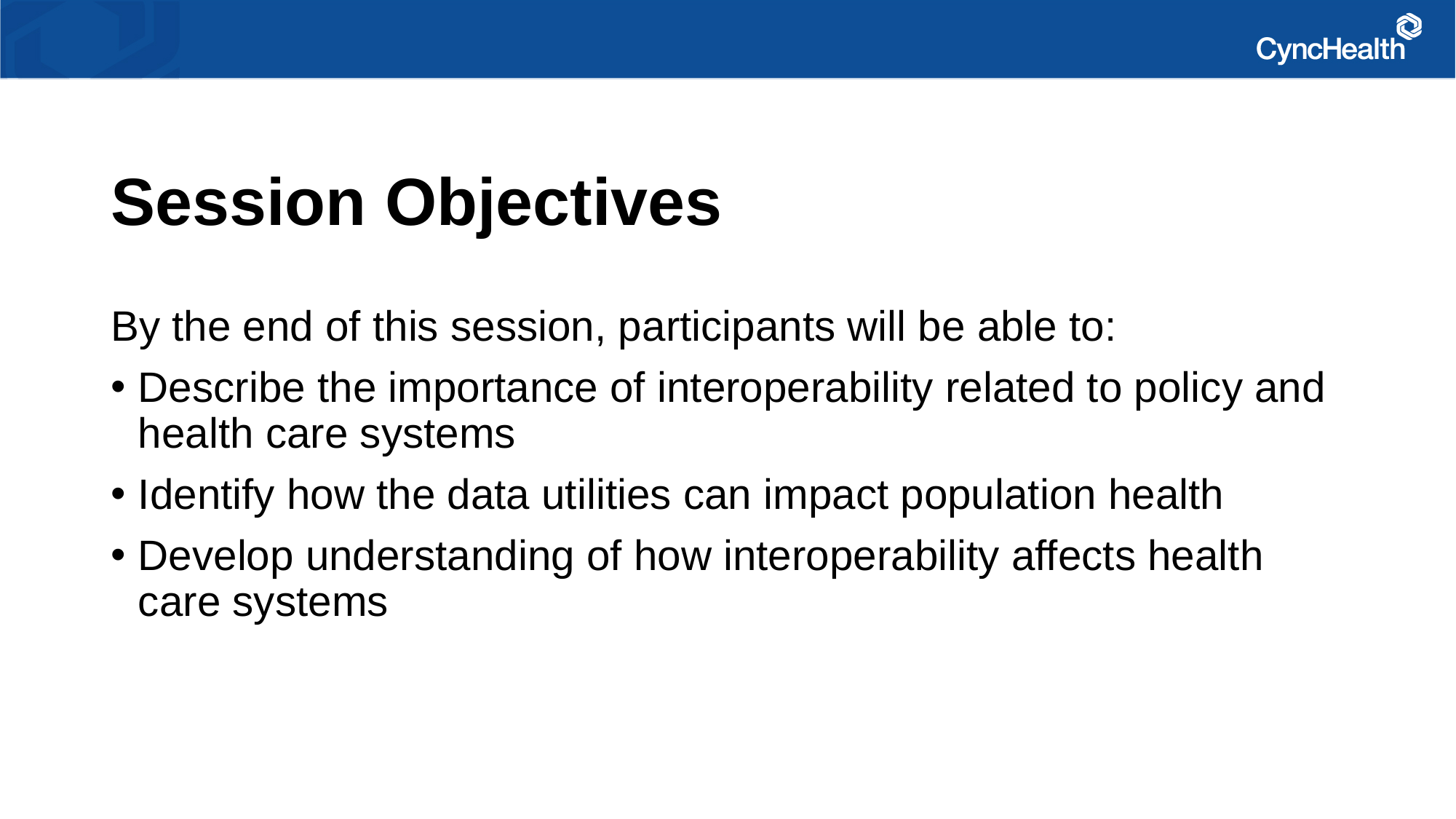

# Session Objectives
By the end of this session, participants will be able to:
Describe the importance of interoperability related to policy and health care systems
Identify how the data utilities can impact population health
Develop understanding of how interoperability affects health care systems